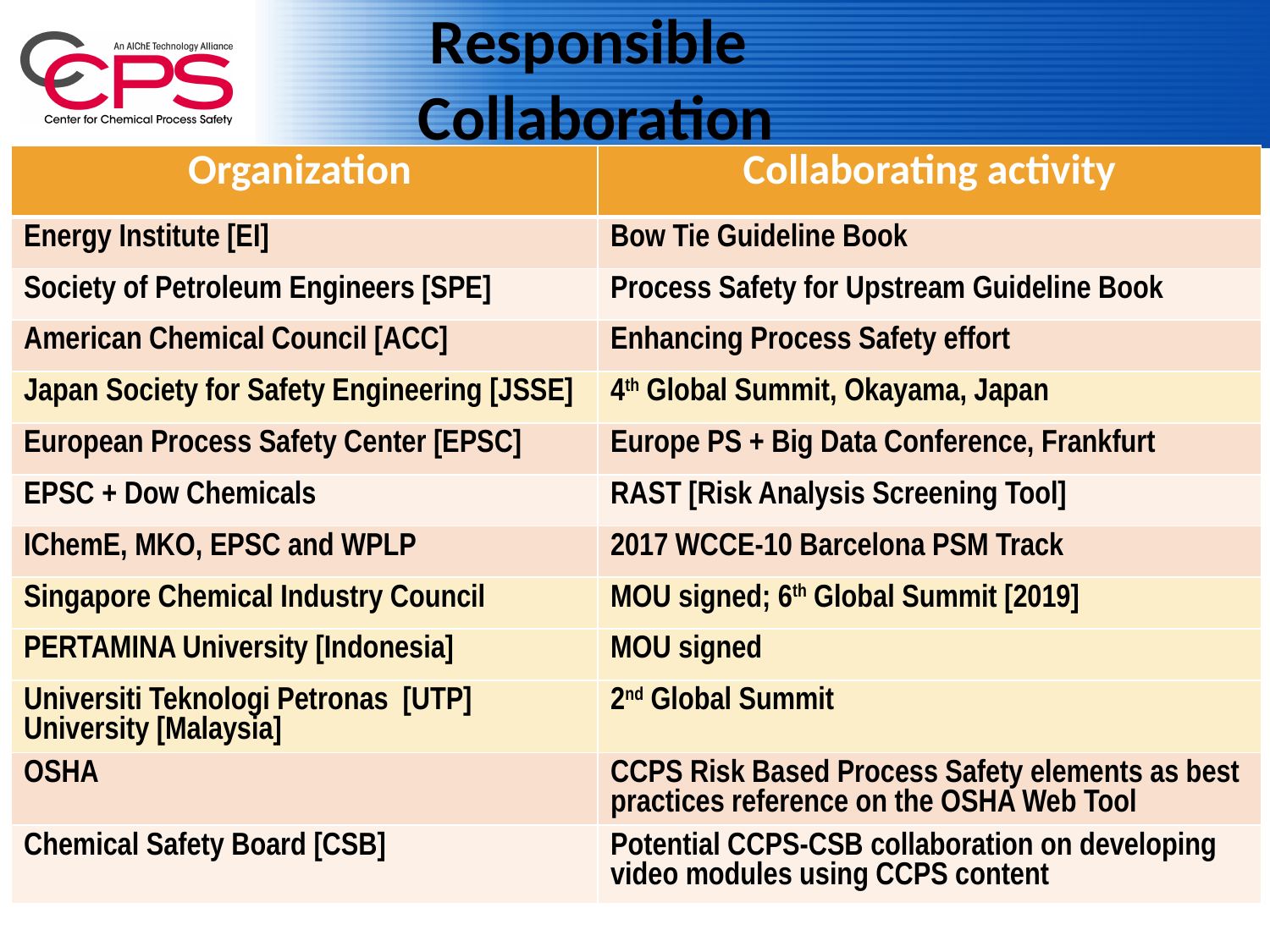

# Responsible Collaboration
| Organization | Collaborating activity |
| --- | --- |
| Energy Institute [EI] | Bow Tie Guideline Book |
| Society of Petroleum Engineers [SPE] | Process Safety for Upstream Guideline Book |
| American Chemical Council [ACC] | Enhancing Process Safety effort |
| Japan Society for Safety Engineering [JSSE] | 4th Global Summit, Okayama, Japan |
| European Process Safety Center [EPSC] | Europe PS + Big Data Conference, Frankfurt |
| EPSC + Dow Chemicals | RAST [Risk Analysis Screening Tool] |
| IChemE, MKO, EPSC and WPLP | 2017 WCCE-10 Barcelona PSM Track |
| Singapore Chemical Industry Council | MOU signed; 6th Global Summit [2019] |
| PERTAMINA University [Indonesia] | MOU signed |
| Universiti Teknologi Petronas [UTP] University [Malaysia] | 2nd Global Summit |
| OSHA | CCPS Risk Based Process Safety elements as best practices reference on the OSHA Web Tool |
| Chemical Safety Board [CSB] | Potential CCPS-CSB collaboration on developing video modules using CCPS content |